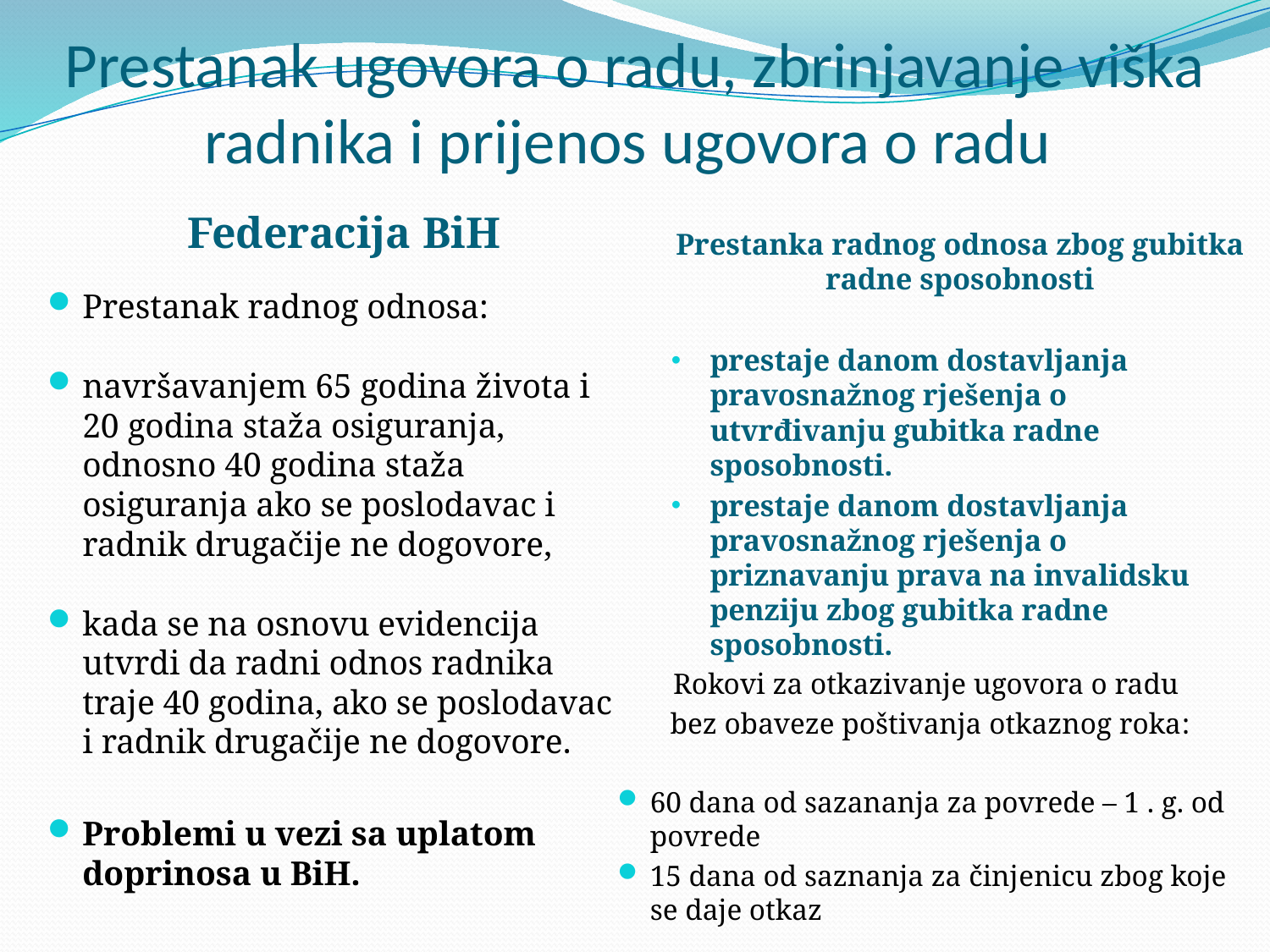

# Prestanak ugovora o radu, zbrinjavanje viška radnika i prijenos ugovora o radu
Federacija BiH
Prestanka radnog odnosa zbog gubitka radne sposobnosti

prestaje danom dostavljanja pravosnažnog rješenja o utvrđivanju gubitka radne sposobnosti.
prestaje danom dostavljanja pravosnažnog rješenja o priznavanju prava na invalidsku penziju zbog gubitka radne sposobnosti.

Prestanak radnog odnosa:

navršavanjem 65 godina života i 20 godina staža osiguranja, odnosno 40 godina staža osiguranja ako se poslodavac i radnik drugačije ne dogovore,

kada se na osnovu evidencija utvrdi da radni odnos radnika traje 40 godina, ako se poslodavac i radnik drugačije ne dogovore.

Problemi u vezi sa uplatom doprinosa u BiH.

Rokovi za otkazivanje ugovora o radu
bez obaveze poštivanja otkaznog roka:

60 dana od sazananja za povrede – 1 . g. od povrede
15 dana od saznanja za činjenicu zbog koje se daje otkaz